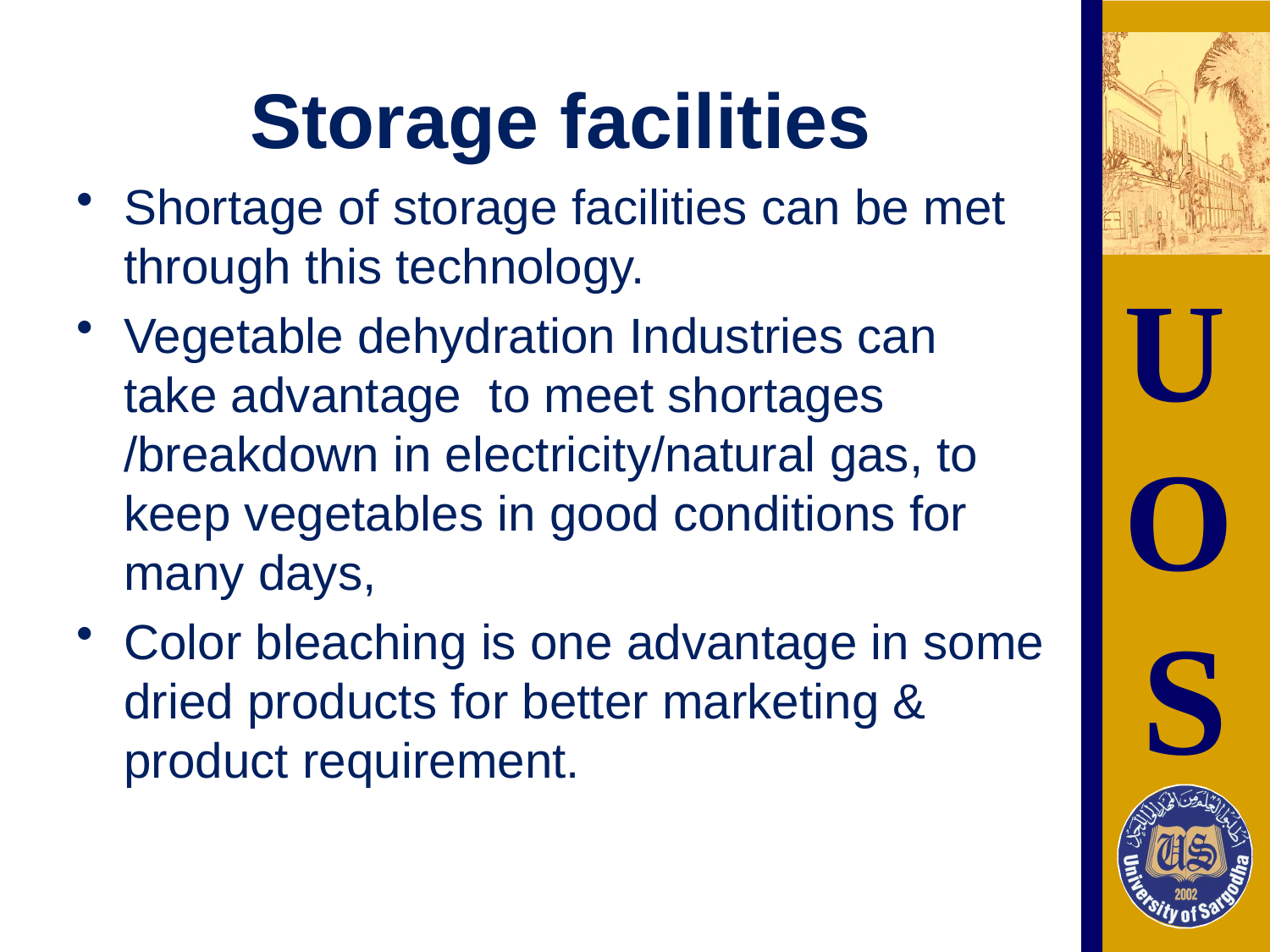

# Storage facilities
Shortage of storage facilities can be met through this technology.
Vegetable dehydration Industries can take advantage  to meet shortages /breakdown in electricity/natural gas, to keep vegetables in good conditions for many days,
Color bleaching is one advantage in some dried products for better marketing & product requirement.